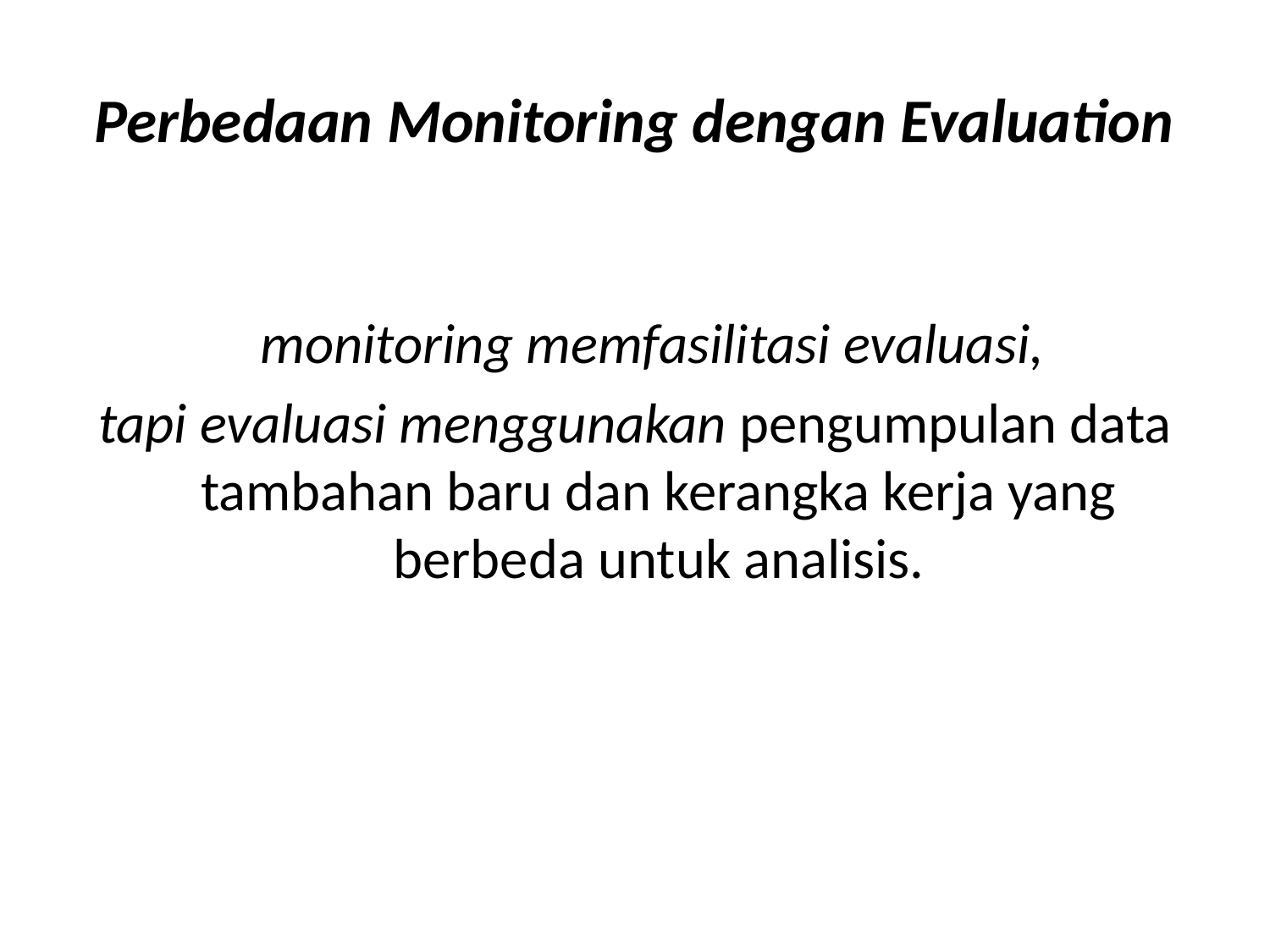

# Perbedaan Monitoring dengan Evaluation

	monitoring memfasilitasi evaluasi,
tapi evaluasi menggunakan pengumpulan data tambahan baru dan kerangka kerja yang berbeda untuk analisis.